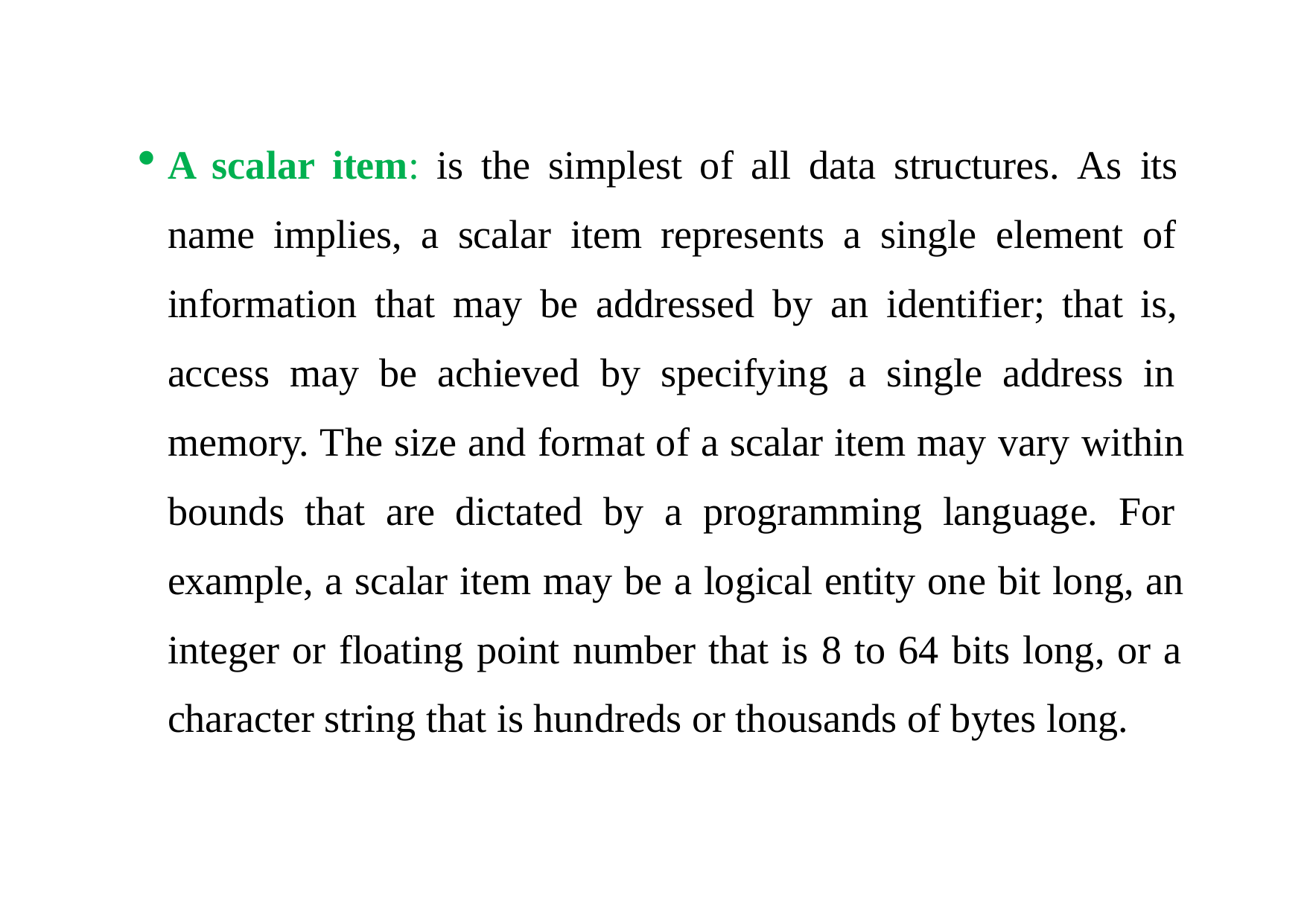

A scalar item: is the simplest of all data structures. As its  name implies, a scalar item represents a single element of  information that may be addressed by an identifier; that is,  access may be achieved by specifying a single address in  memory. The size and format of a scalar item may vary within  bounds that are dictated by a programming language. For  example, a scalar item may be a logical entity one bit long, an  integer or floating point number that is 8 to 64 bits long, or a  character string that is hundreds or thousands of bytes long.